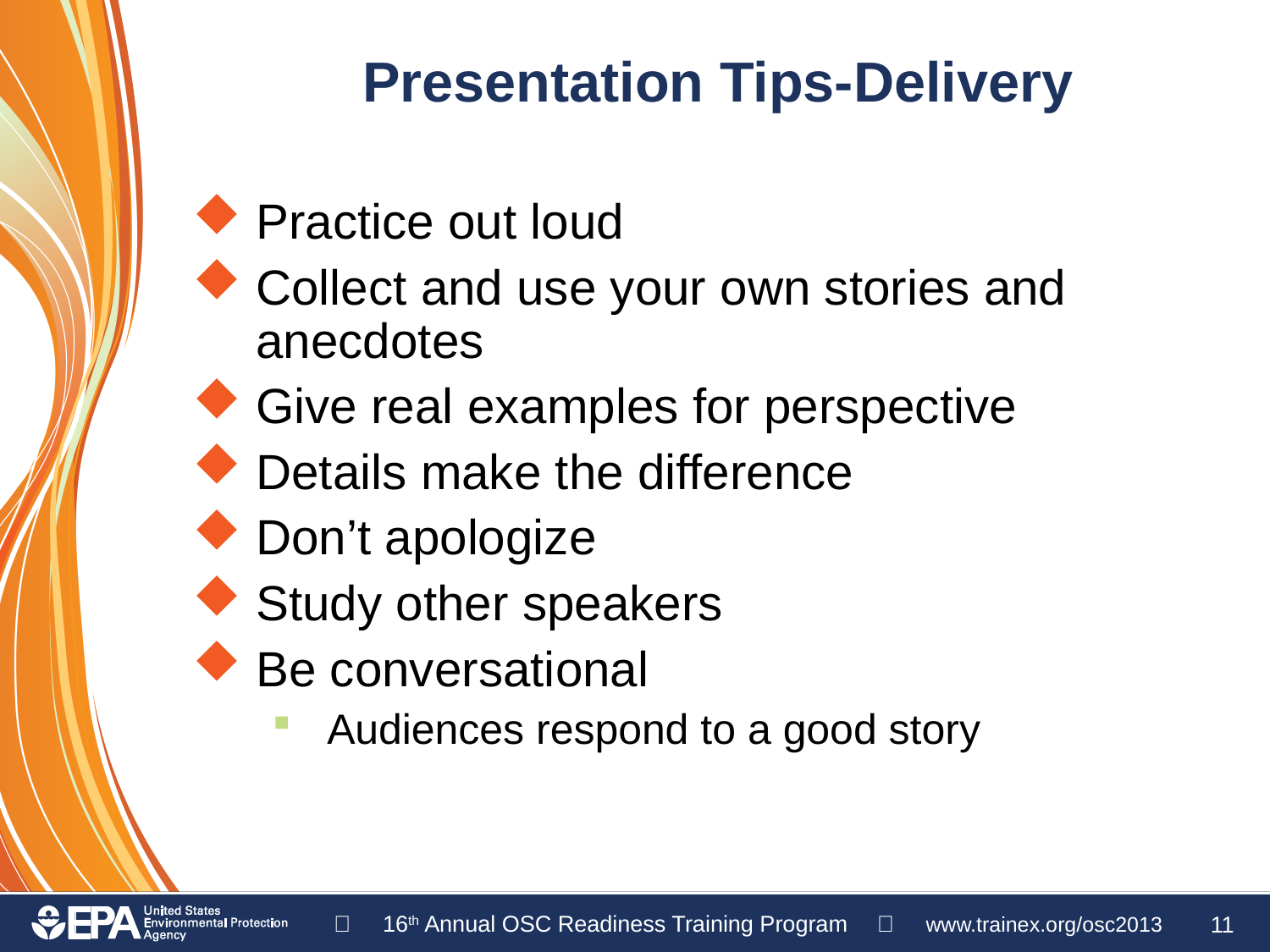

# Presentation Tips-Delivery
Practice out loud
Collect and use your own stories and anecdotes
Give real examples for perspective
Details make the difference
Don’t apologize
Study other speakers
Be conversational
Audiences respond to a good story